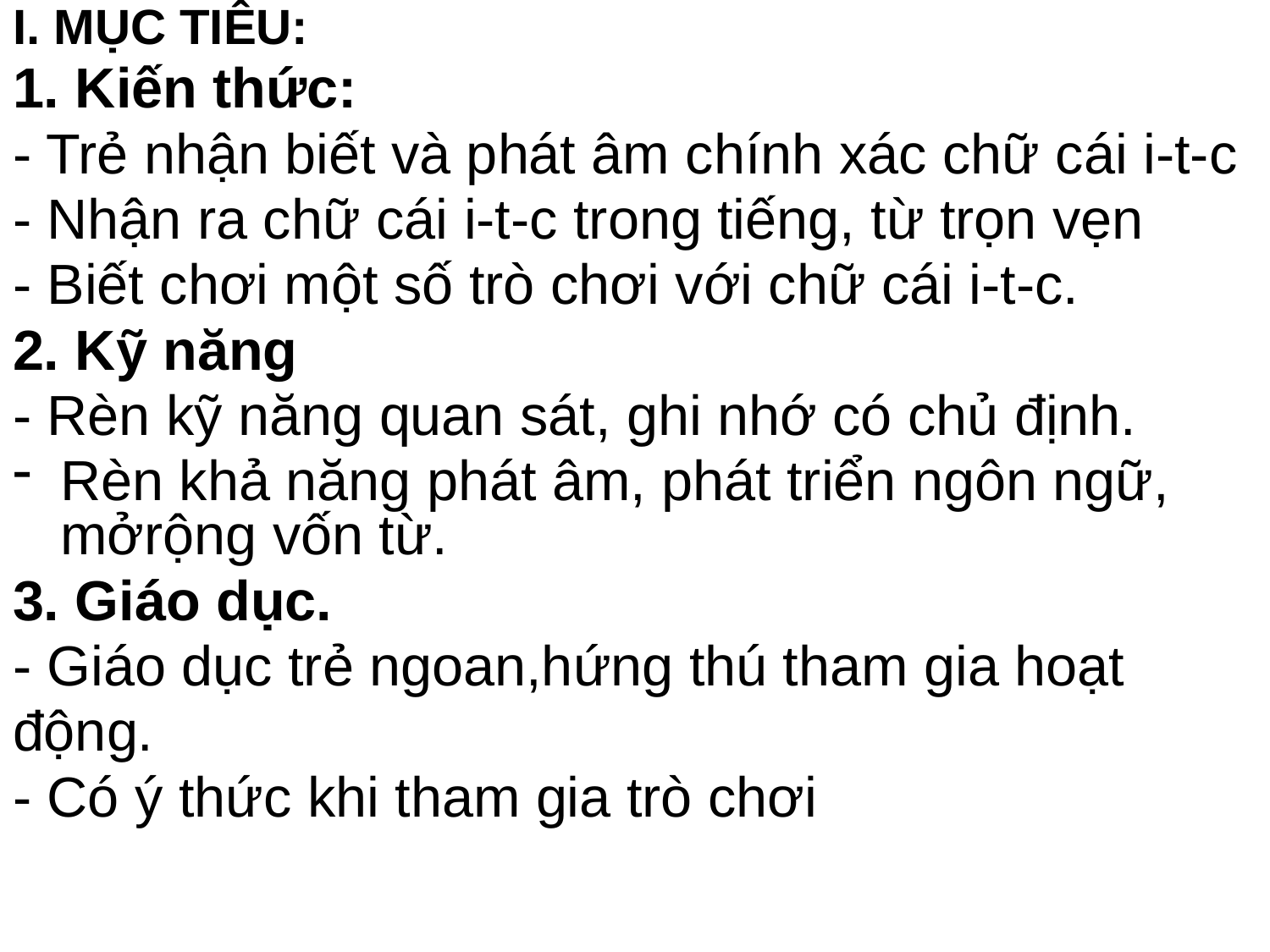

I. MỤC TIÊU:
1. Kiến thức:
- Trẻ nhận biết và phát âm chính xác chữ cái i-t-c
- Nhận ra chữ cái i-t-c trong tiếng, từ trọn vẹn
- Biết chơi một số trò chơi với chữ cái i-t-c.
2. Kỹ năng
- Rèn kỹ năng quan sát, ghi nhớ có chủ định.
Rèn khả năng phát âm, phát triển ngôn ngữ, mởrộng vốn từ.
3. Giáo dục.
- Giáo dục trẻ ngoan,hứng thú tham gia hoạt
động.
- Có ý thức khi tham gia trò chơi